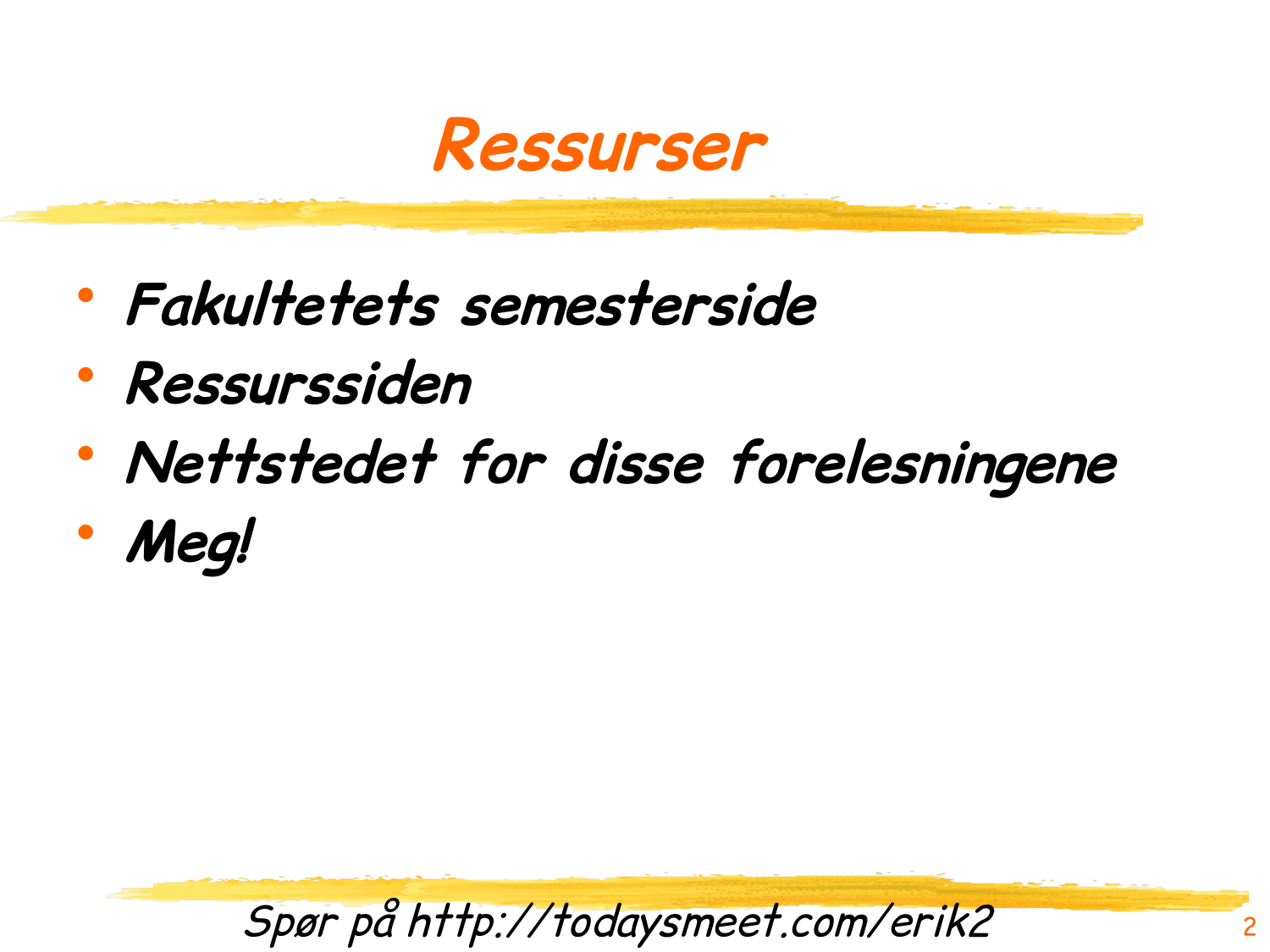

# Ressurser
Fakultetets semesterside
Ressurssiden
Nettstedet for disse forelesningene
Meg!

2